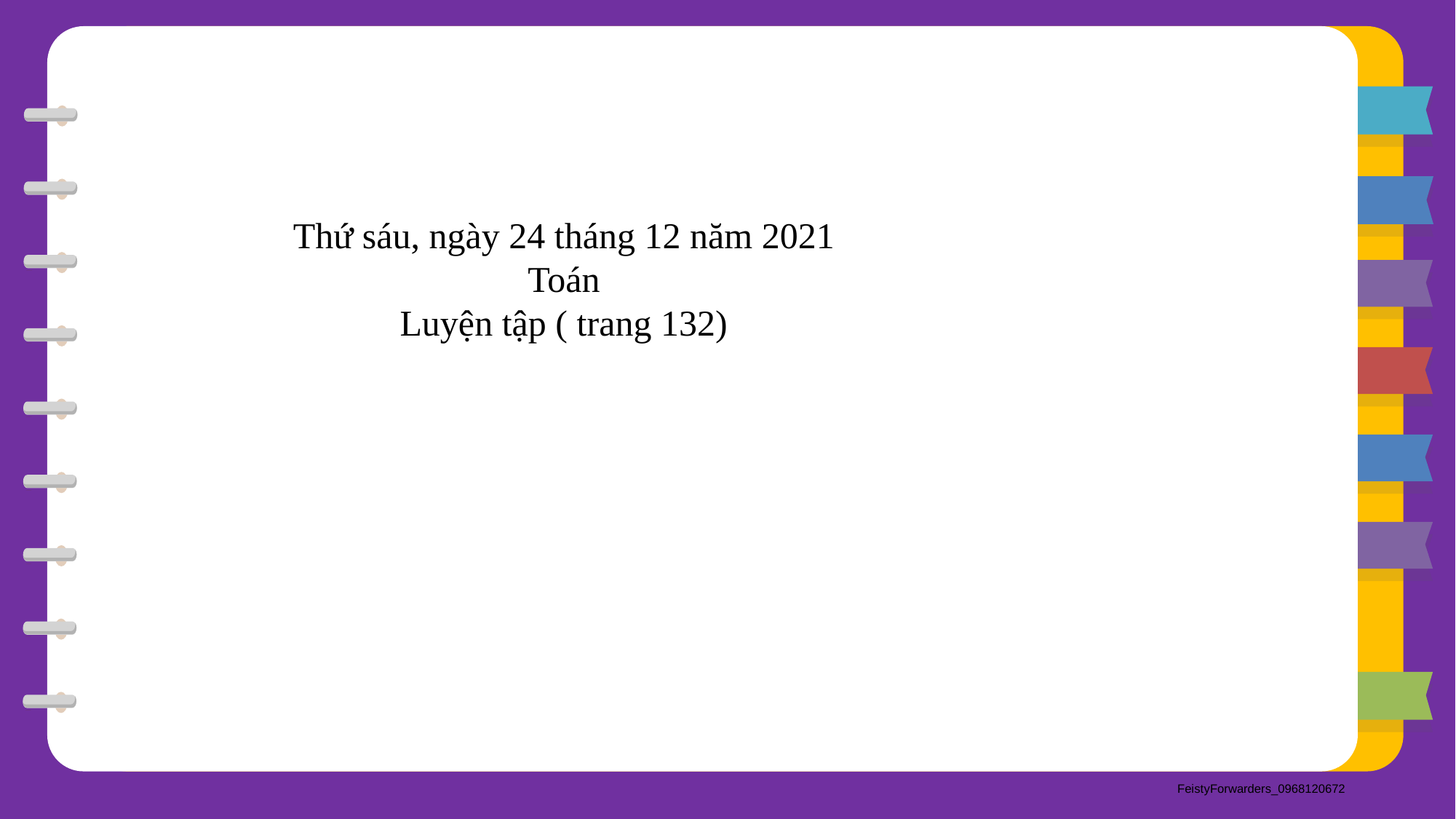

Thứ sáu, ngày 24 tháng 12 năm 2021
Toán
Luyện tập ( trang 132)